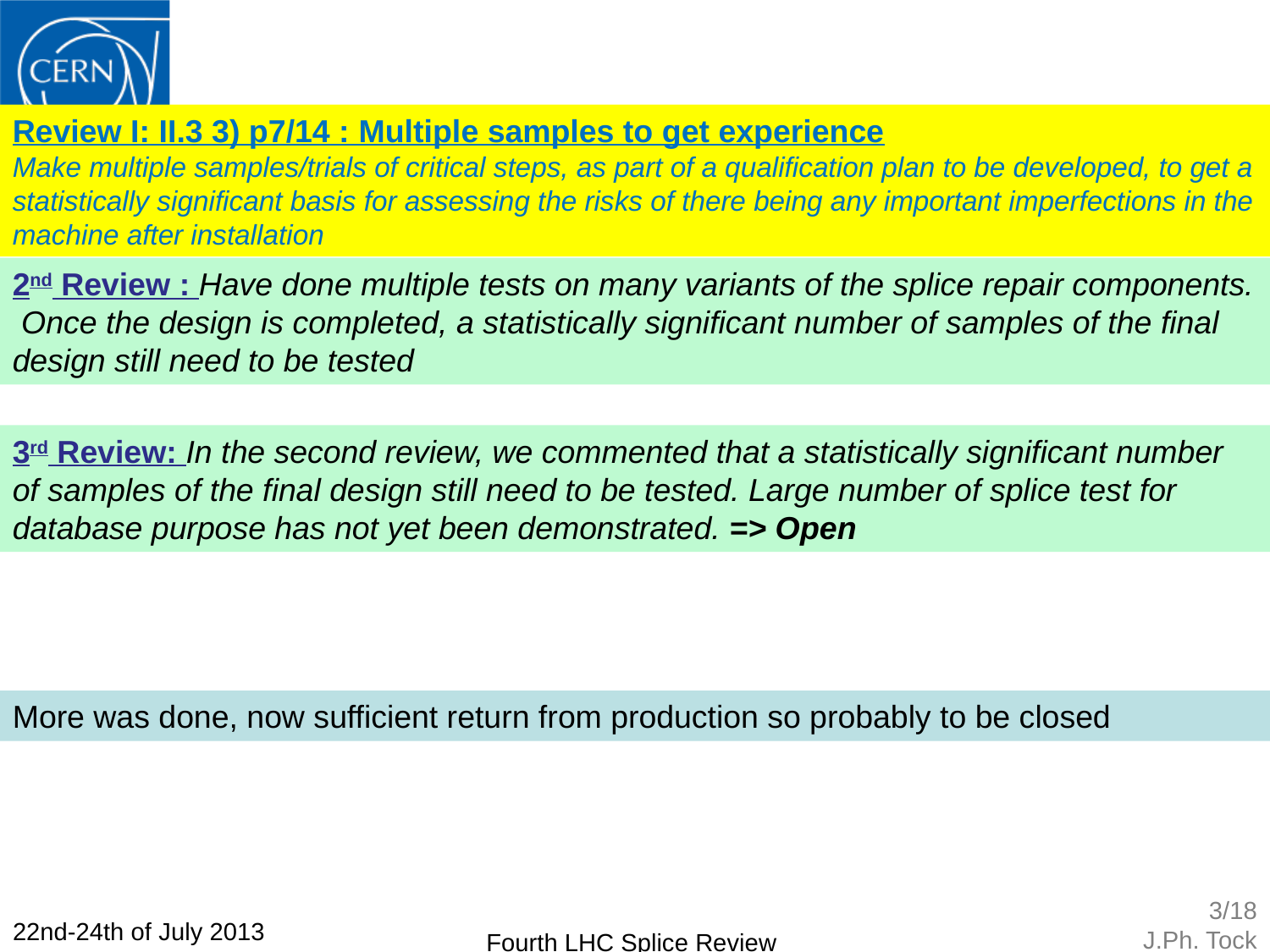

Review I: II.3 3) p7/14 : Multiple samples to get experience
Make multiple samples/trials of critical steps, as part of a qualification plan to be developed, to get a statistically significant basis for assessing the risks of there being any important imperfections in the machine after installation
2nd Review : Have done multiple tests on many variants of the splice repair components.  Once the design is completed, a statistically significant number of samples of the final design still need to be tested
3rd Review: In the second review, we commented that a statistically significant number of samples of the final design still need to be tested. Large number of splice test for database purpose has not yet been demonstrated. => Open
More was done, now sufficient return from production so probably to be closed
3/18
J.Ph. Tock
22nd-24th of July 2013
Fourth LHC Splice Review